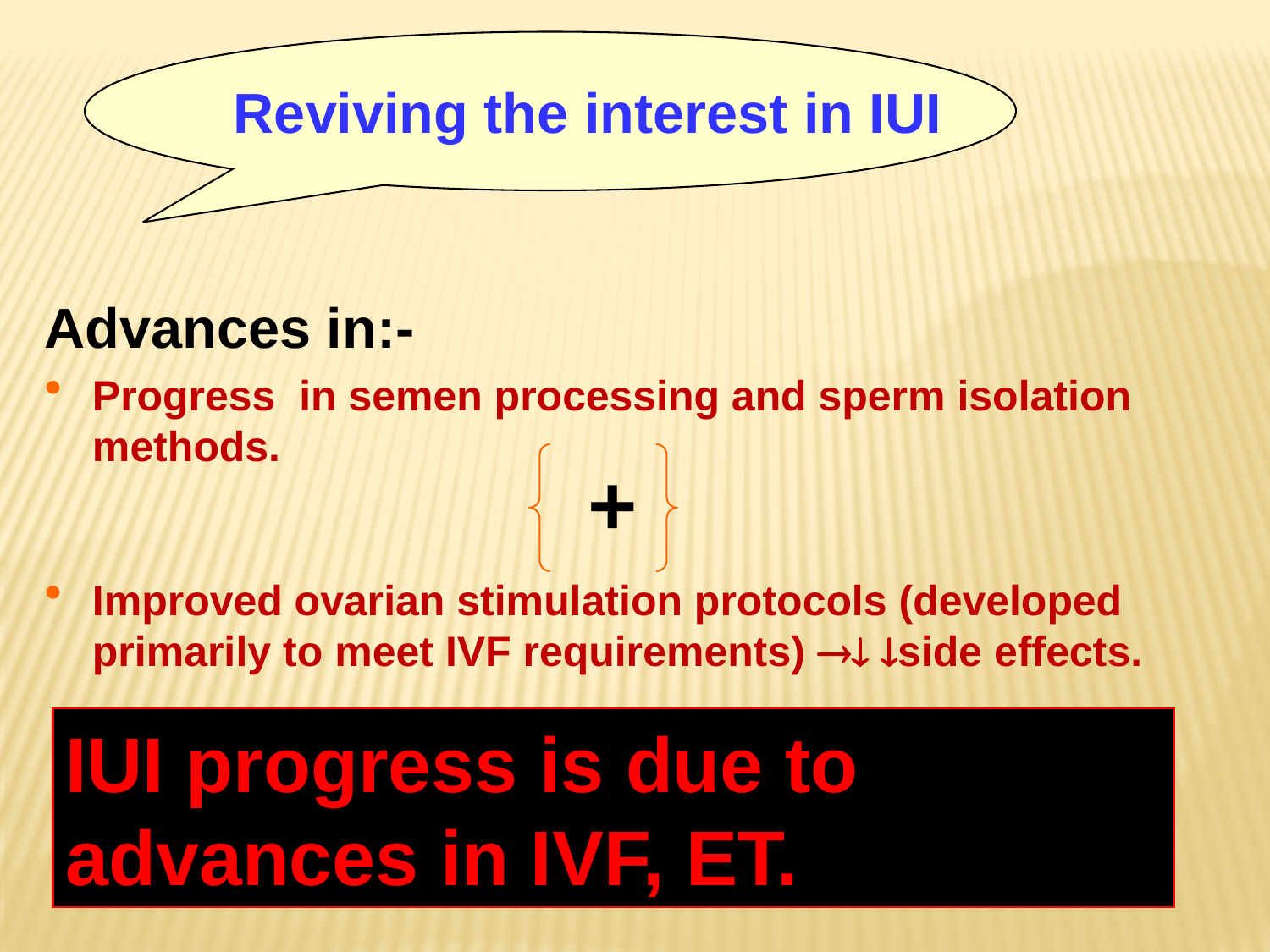

Reviving the interest in IUI

Advances in:-
Progress  in semen processing and sperm isolation methods.

Improved ovarian stimulation protocols (developed primarily to meet IVF requirements) →↓ ↓side effects.

+
IUI progress is due to advances in IVF, ET.